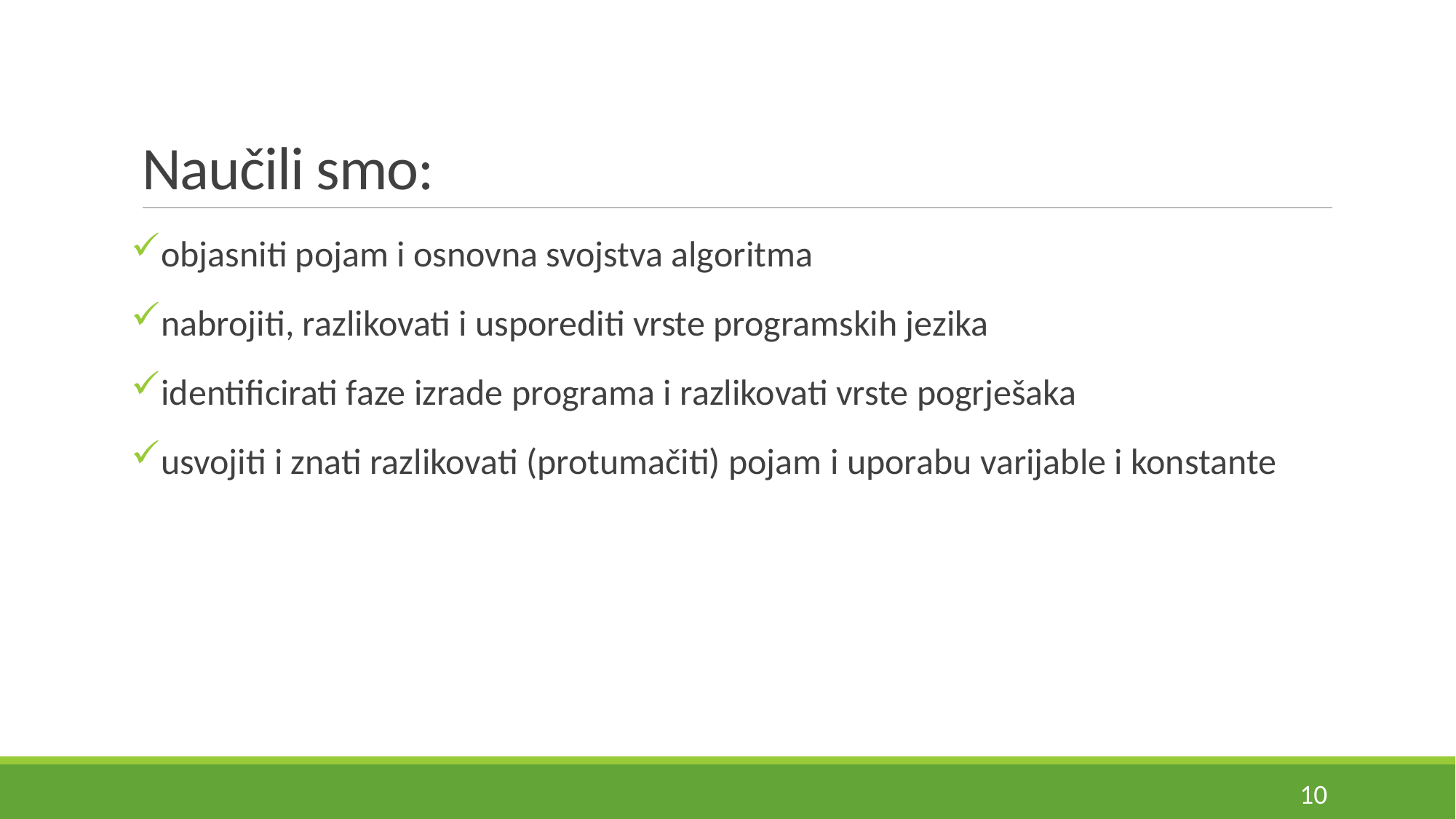

# Naučili smo:
objasniti pojam i osnovna svojstva algoritma
nabrojiti, razlikovati i usporediti vrste programskih jezika
identificirati faze izrade programa i razlikovati vrste pogrješaka
usvojiti i znati razlikovati (protumačiti) pojam i uporabu varijable i konstante
10